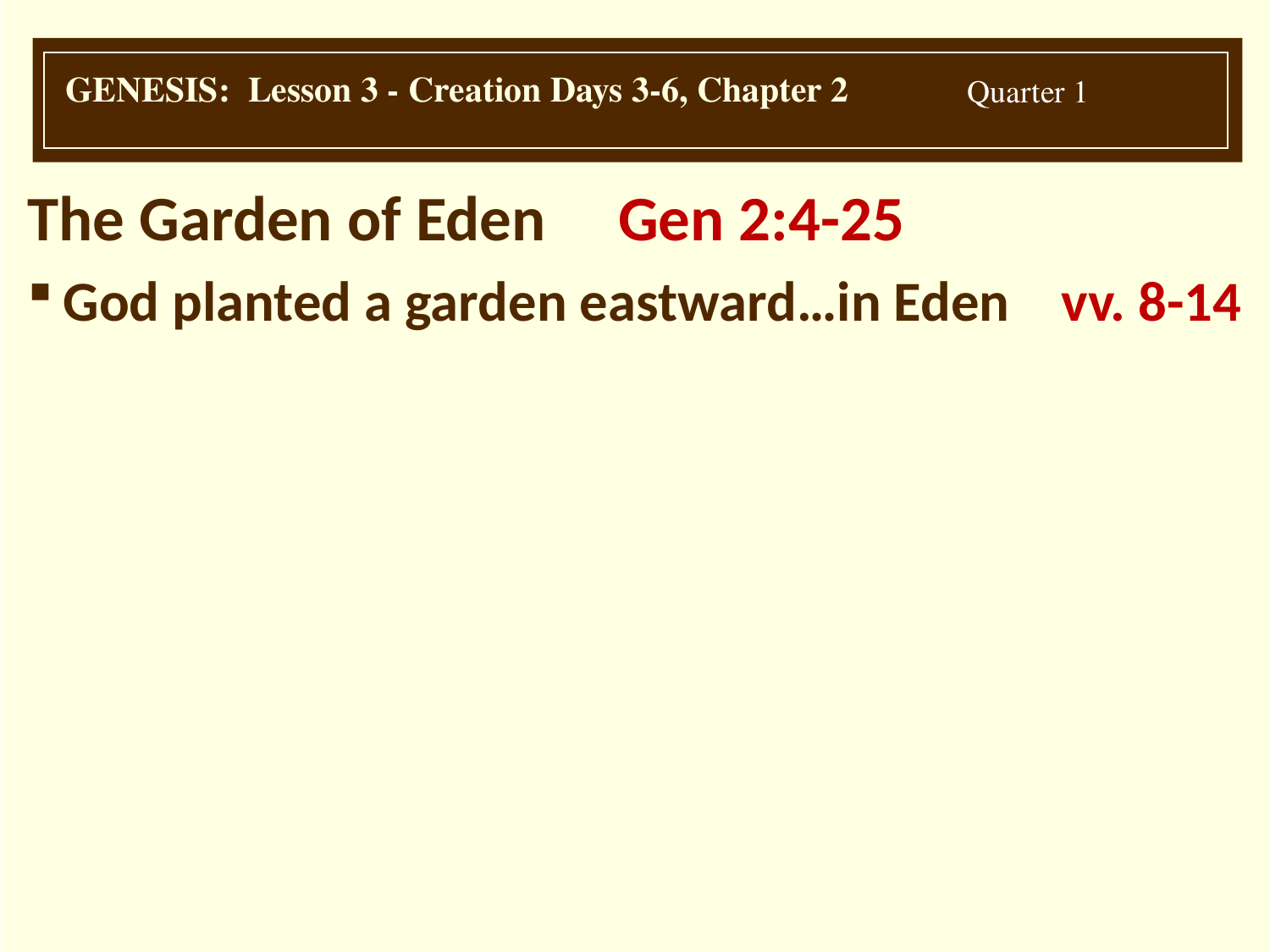

The Garden of Eden     Gen 2:4-25
God planted a garden eastward…in Eden    vv. 8-14